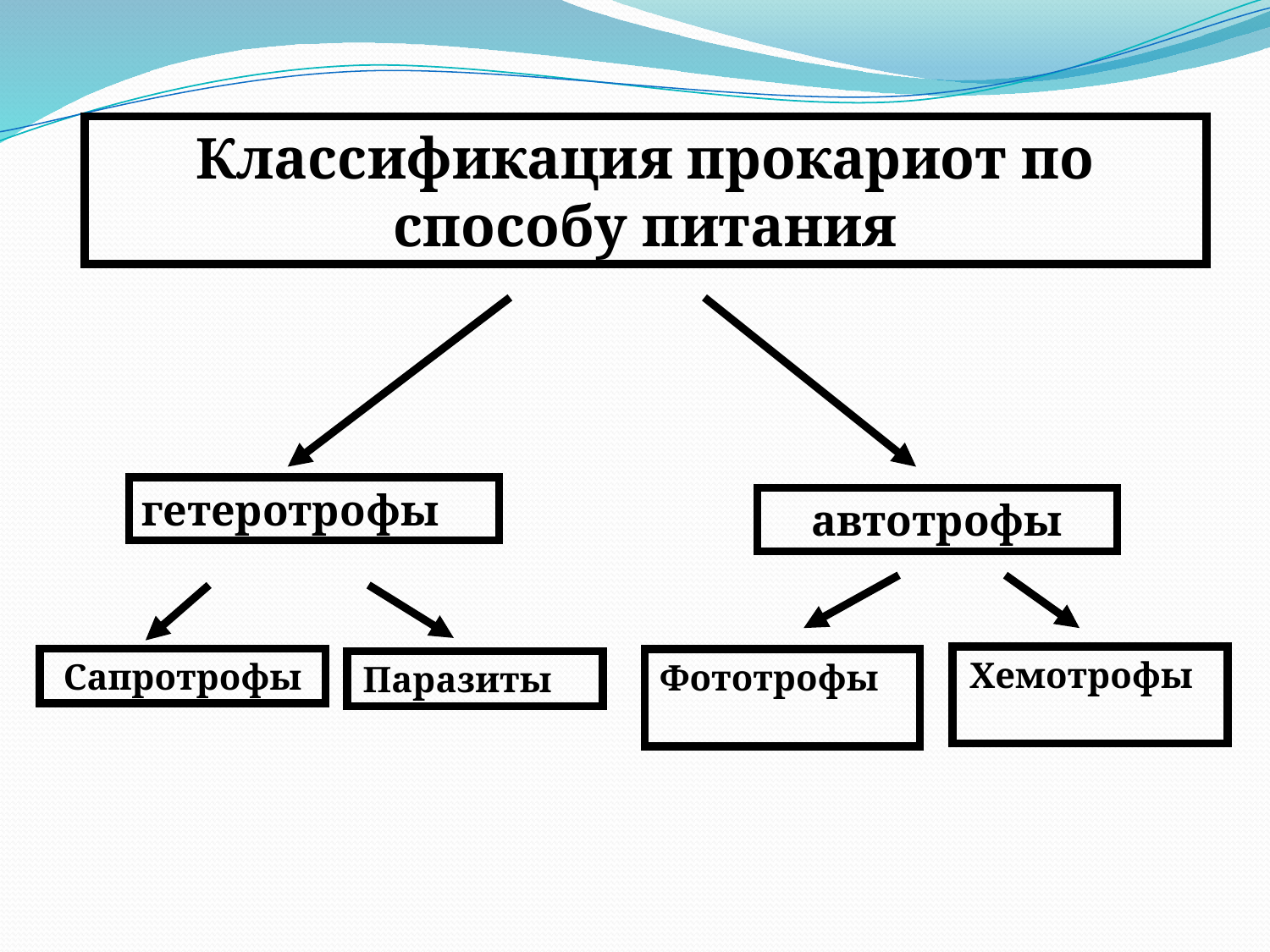

Классификация прокариот по способу питания

гетеротрофы

автотрофы

Фототрофы

Хемотрофы

Сапротрофы

Паразиты